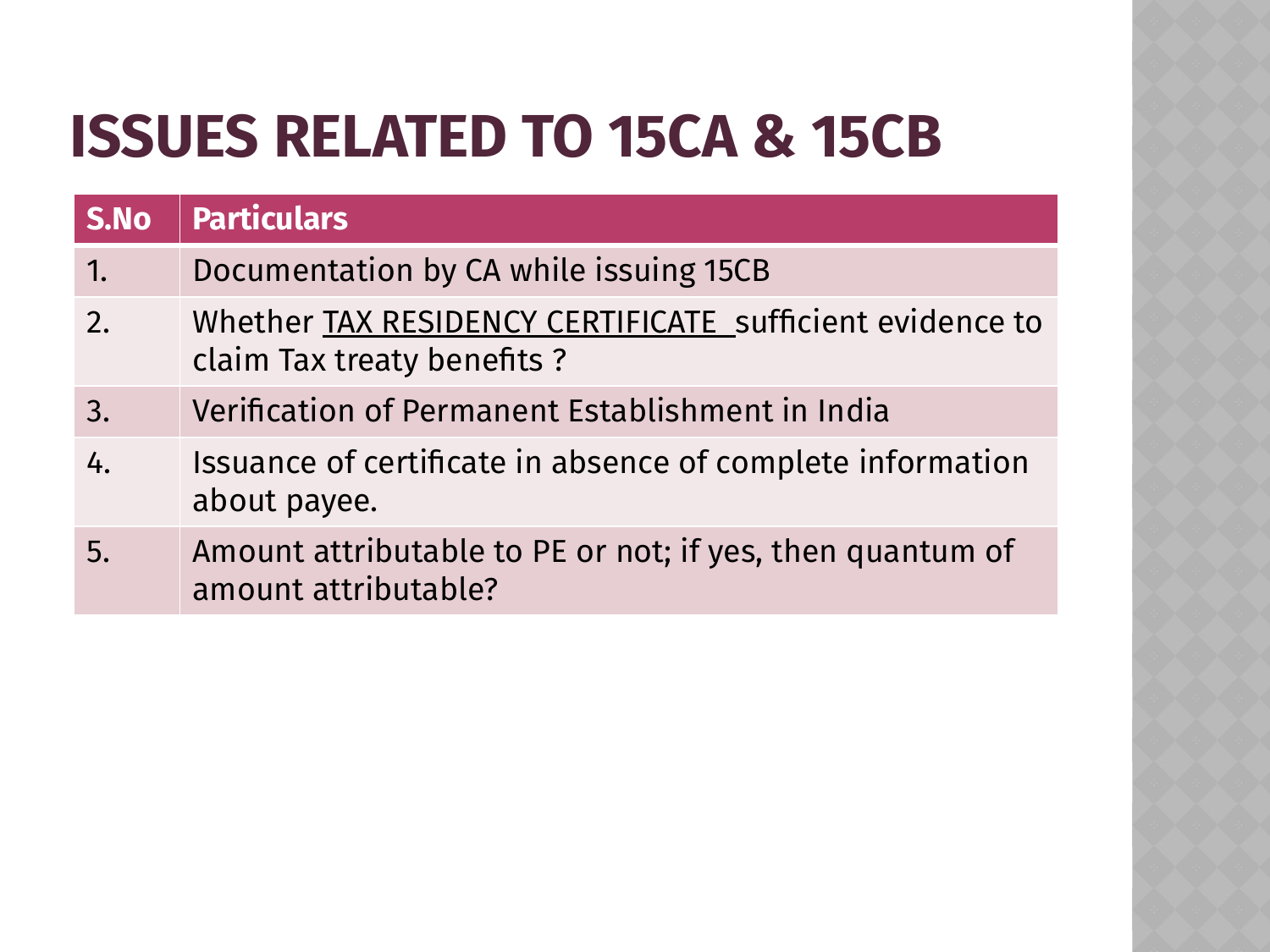

# Issues related to 15CA & 15cb
| S.No | Particulars |
| --- | --- |
| 1. | Documentation by CA while issuing 15CB |
| 2. | Whether TAX RESIDENCY CERTIFICATE sufficient evidence to claim Tax treaty benefits ? |
| 3. | Verification of Permanent Establishment in India |
| 4. | Issuance of certificate in absence of complete information about payee. |
| 5. | Amount attributable to PE or not; if yes, then quantum of amount attributable? |